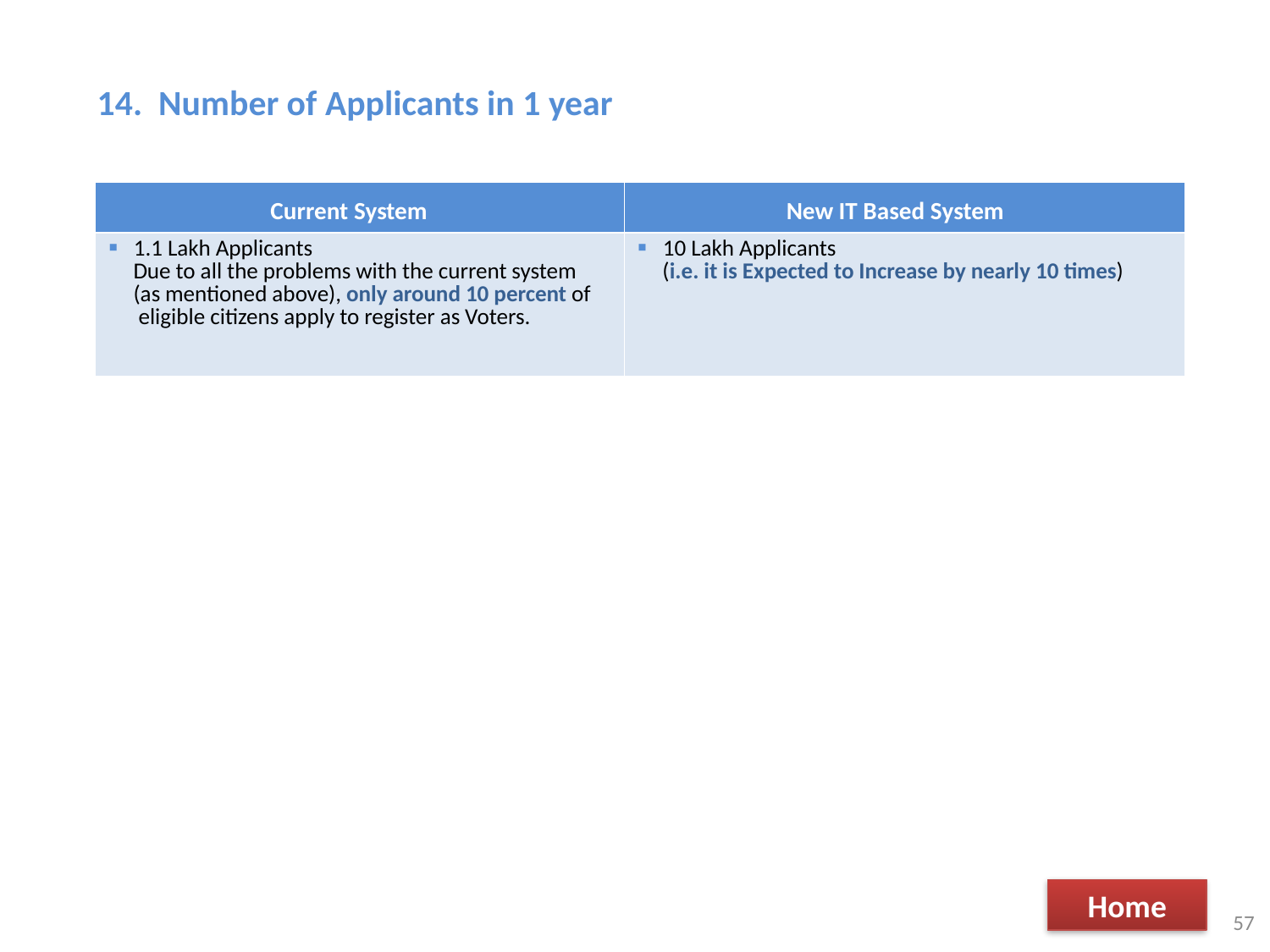

names of Bogus Voters from the Voter List
14.  Number of Applicants in 1 year
|  |  |
| --- | --- |
| 1.1 Lakh Applicants Due to all the problems with the current system (as mentioned above), only around 10 percent of eligible citizens apply to register as Voters. | 10 Lakh Applicants (i.e. it is Expected to Increase by nearly 10 times) |
Current System
New IT Based System
Home
57